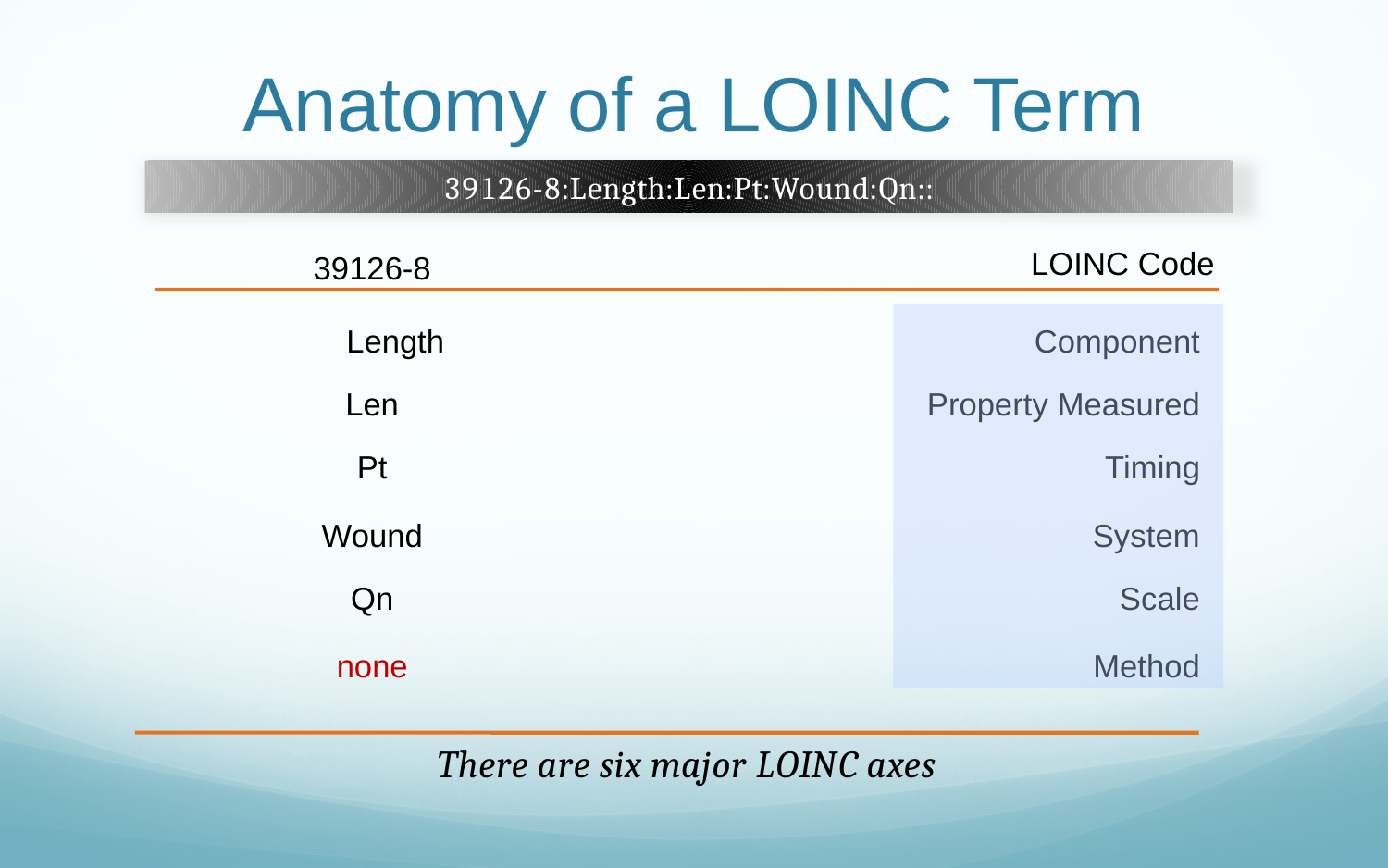

# Anatomy of a LOINC Term
39126-8:Length:Len:Pt:Wound:Qn::

LOINC Code
39126-8

Length
Component
Len
Property Measured
Pt
Timing
Wound
System
Qn
Scale
none
Method

There are six major LOINC axes